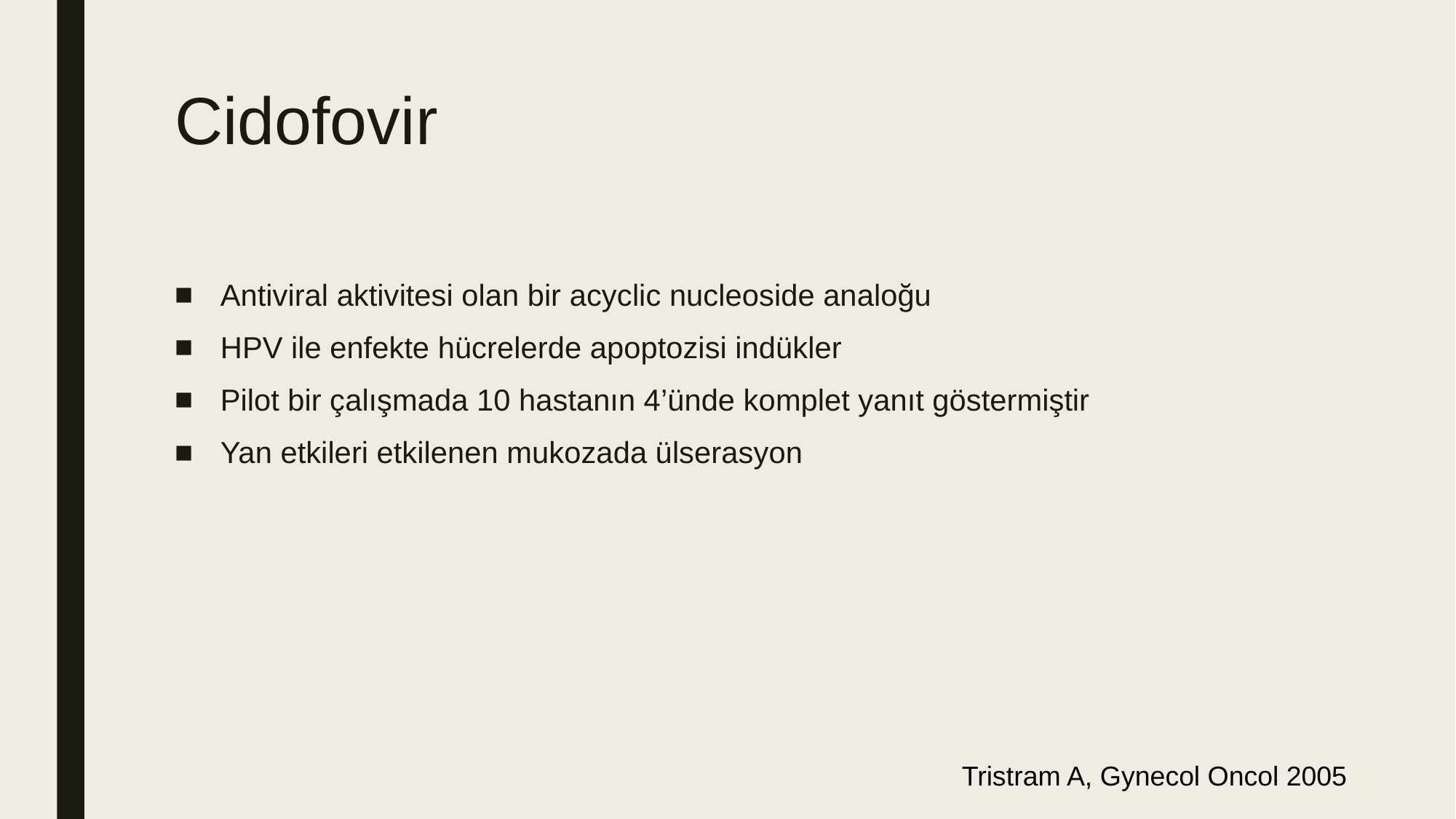

# Cidofovir
Antiviral aktivitesi olan bir acyclic nucleoside analoğu
HPV ile enfekte hücrelerde apoptozisi indükler
Pilot bir çalışmada 10 hastanın 4’ünde komplet yanıt göstermiştir
Yan etkileri etkilenen mukozada ülserasyon
Tristram A, Gynecol Oncol 2005